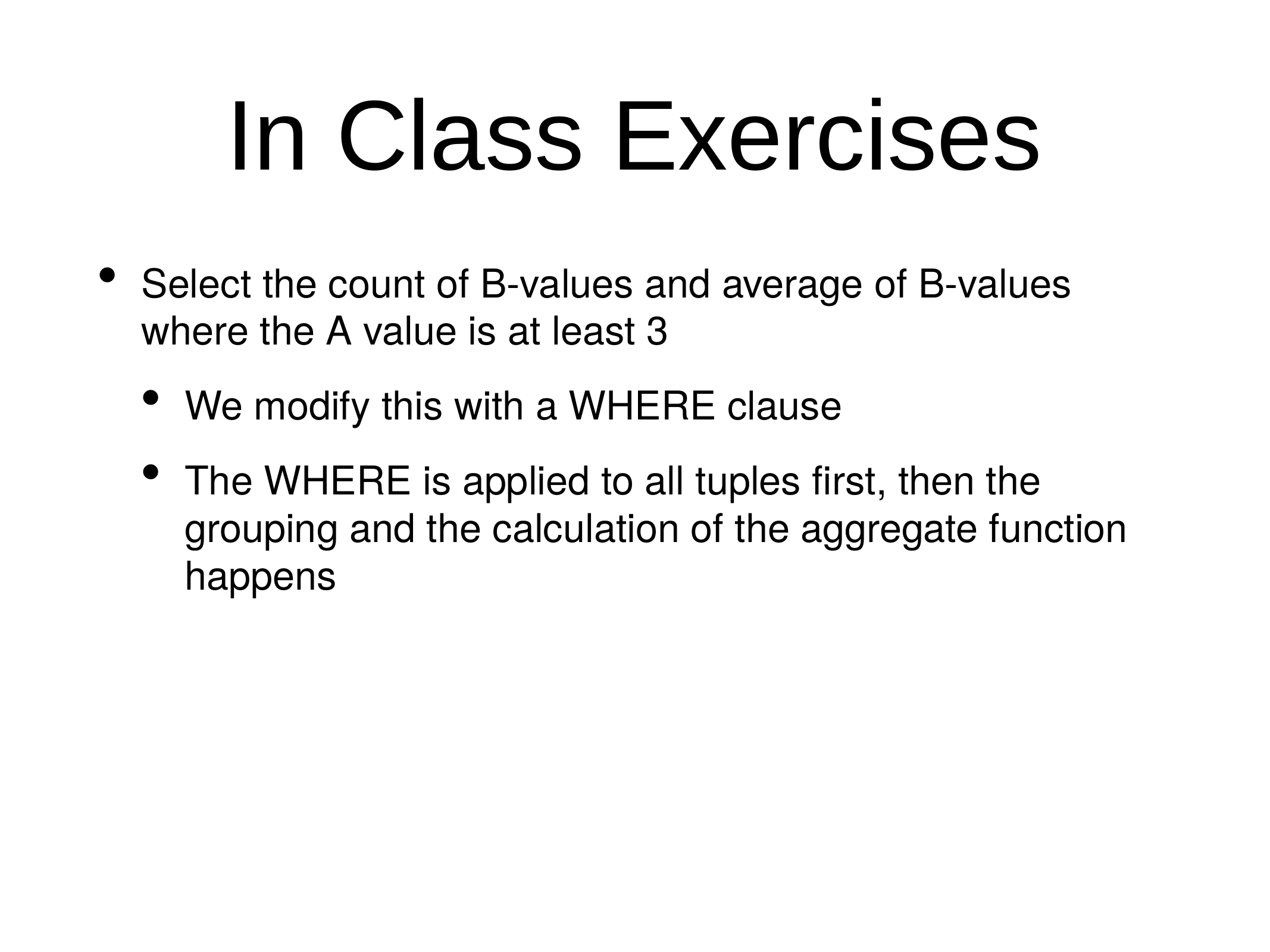

# In Class Exercises
Select the count of B-values and average of B-values where the A value is at least 3
We modify this with a WHERE clause
The WHERE is applied to all tuples first, then the grouping and the calculation of the aggregate function happens